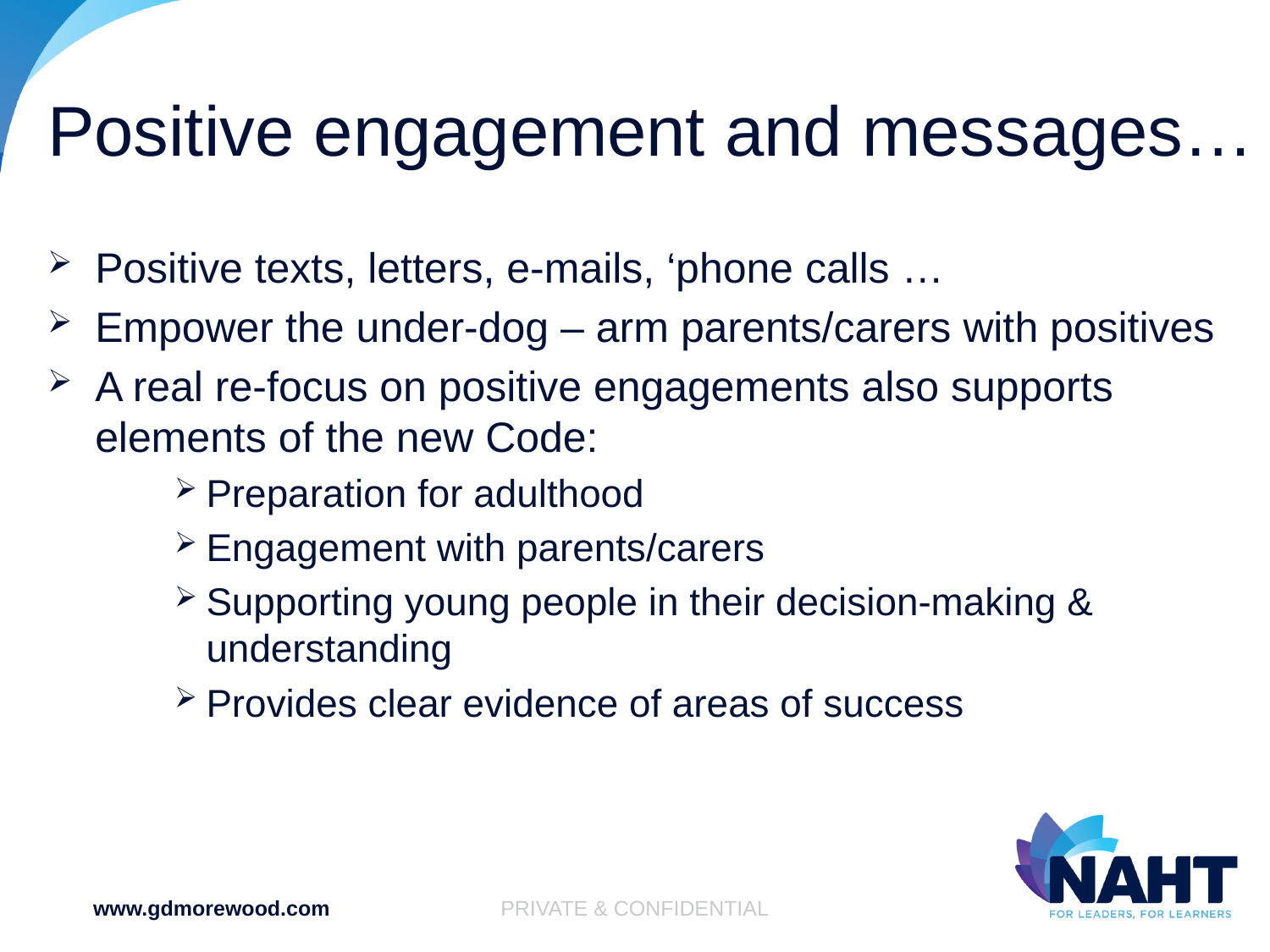

# Positive engagement and messages…
Positive texts, letters, e-mails, ‘phone calls …
Empower the under-dog – arm parents/carers with positives
A real re-focus on positive engagements also supports elements of the new Code:
Preparation for adulthood
Engagement with parents/carers
Supporting young people in their decision-making & understanding
Provides clear evidence of areas of success

www.gdmorewood.com
PRIVATE & CONFIDENTIAL